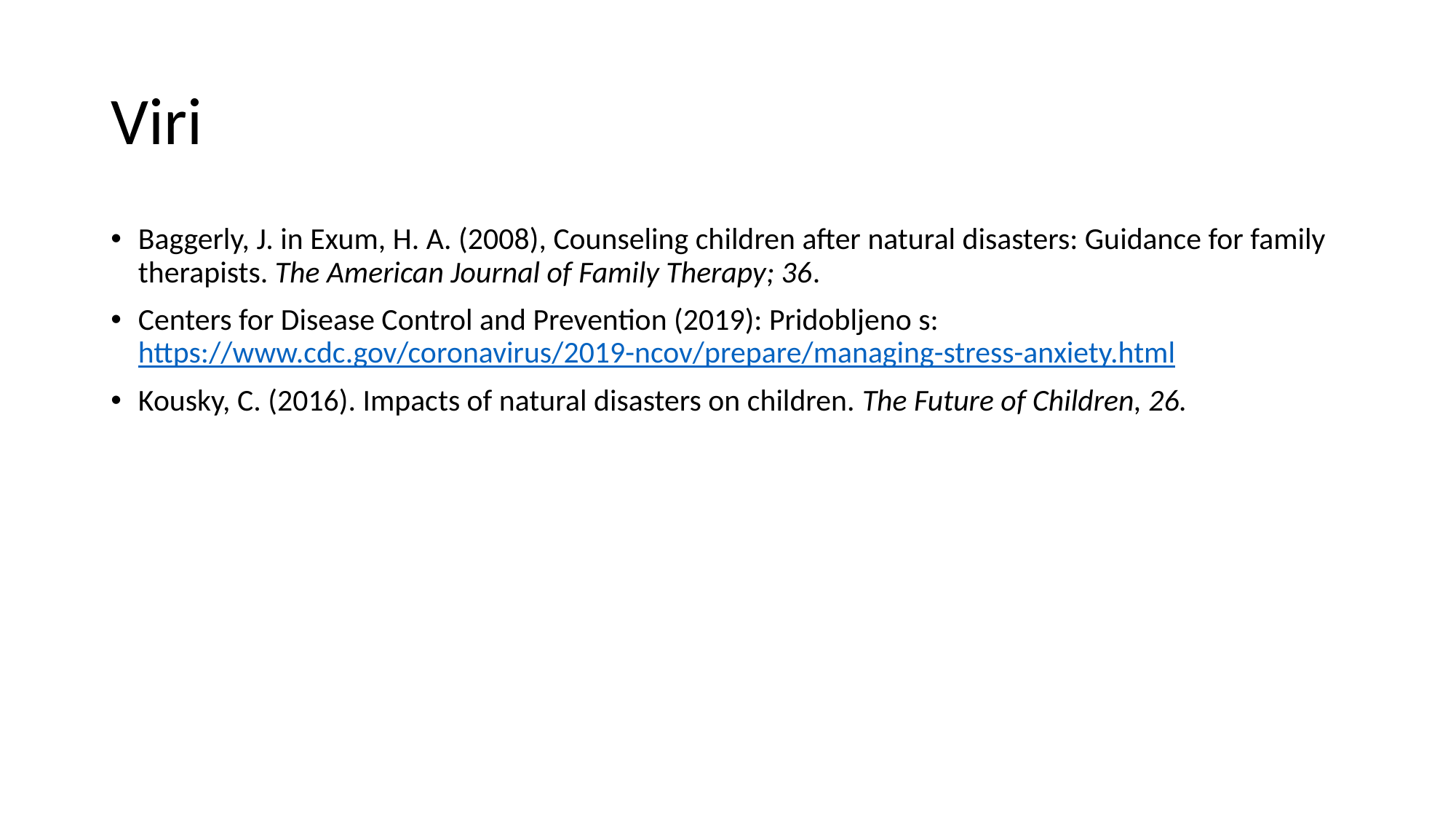

# Viri
Baggerly, J. in Exum, H. A. (2008), Counseling children after natural disasters: Guidance for family therapists. The American Journal of Family Therapy; 36.
Centers for Disease Control and Prevention (2019): Pridobljeno s: https://www.cdc.gov/coronavirus/2019-ncov/prepare/managing-stress-anxiety.html
Kousky, C. (2016). Impacts of natural disasters on children. The Future of Children, 26.